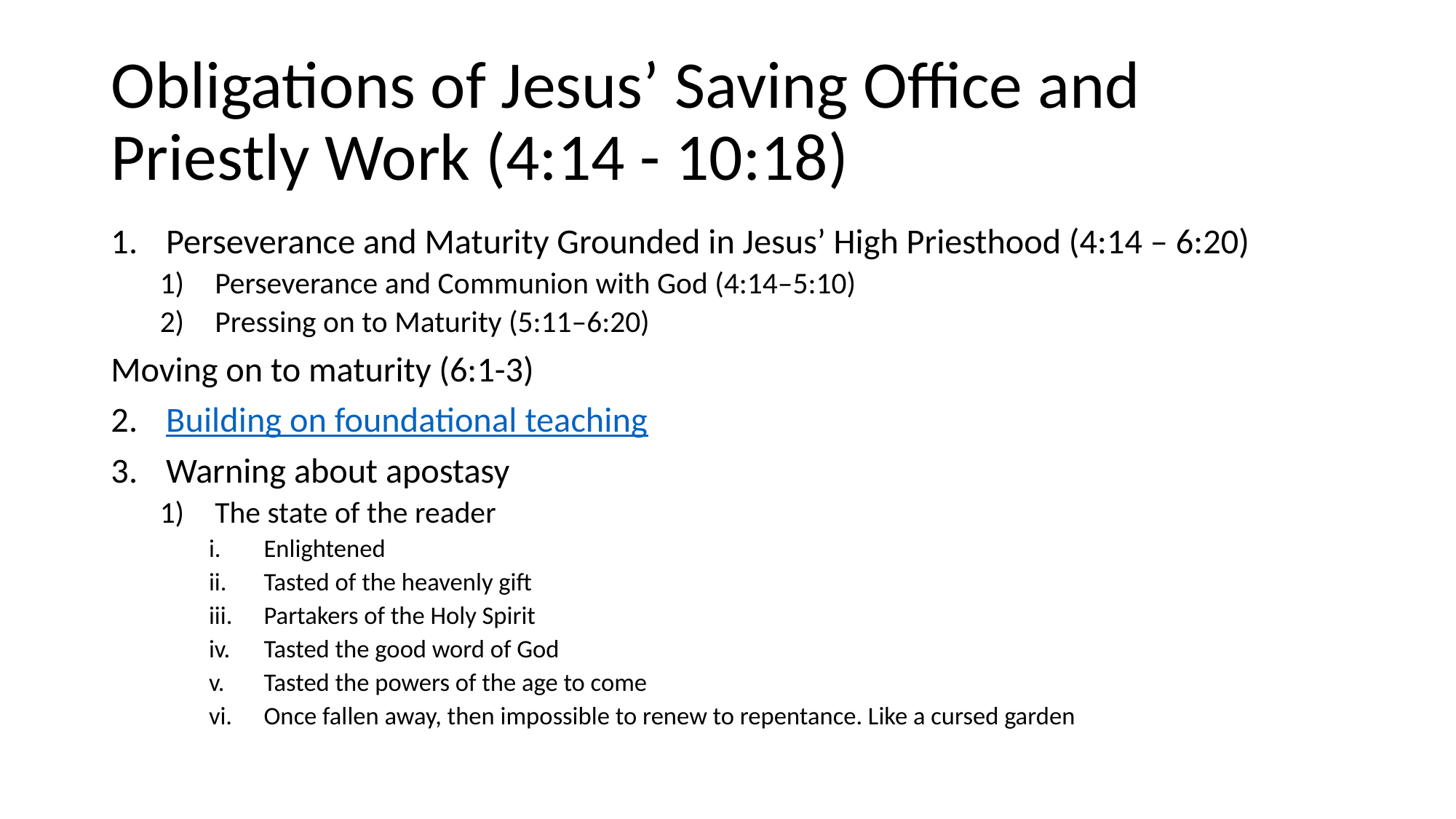

# Obligations of Jesus’ Saving Office and Priestly Work (4:14 - 10:18)
Perseverance and Maturity Grounded in Jesus’ High Priesthood (4:14 – 6:20)
Perseverance and Communion with God (4:14–5:10)
Pressing on to Maturity (5:11–6:20)
Moving on to maturity (6:1-3)
Building on foundational teaching
Warning about apostasy
The state of the reader
Enlightened
Tasted of the heavenly gift
Partakers of the Holy Spirit
Tasted the good word of God
Tasted the powers of the age to come
Once fallen away, then impossible to renew to repentance. Like a cursed garden